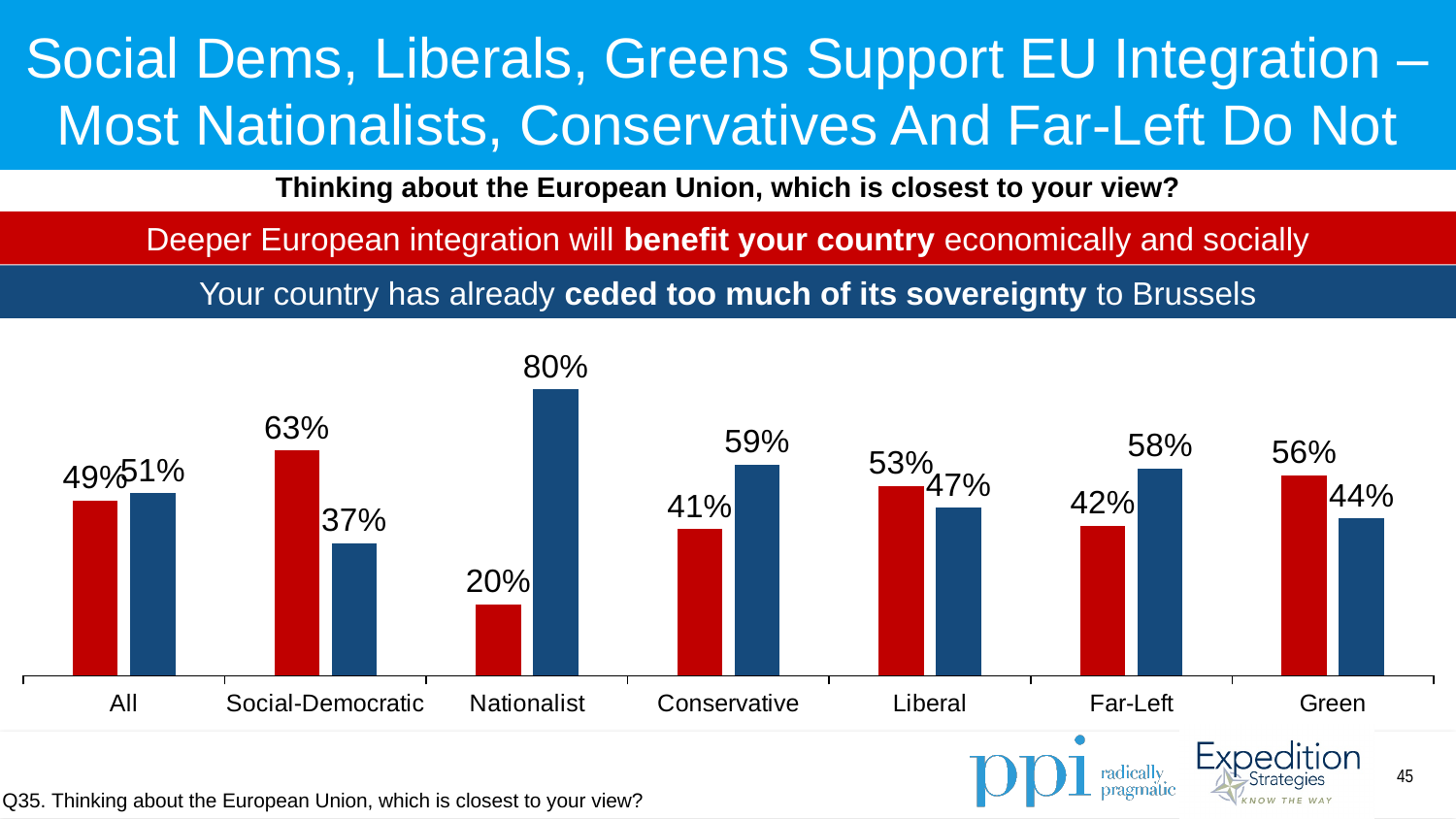

Social Dems, Liberals, Greens Support EU Integration – Most Nationalists, Conservatives And Far-Left Do Not
Thinking about the European Union, which is closest to your view?

Deeper European integration will benefit your country economically and socially
Your country has already ceded too much of its sovereignty to Brussels

### Chart

| Category | Column2 | Column3 |
|---|---|---|
| All | 0.49 | 0.51 |
| Social-Democratic | 0.63 | 0.37 |
| Nationalist | 0.2 | 0.8 |
| Conservative | 0.41 | 0.59 |
| Liberal | 0.53 | 0.47 |
| Far-Left | 0.42 | 0.58 |
| Green | 0.56 | 0.44 |
Q35. Thinking about the European Union, which is closest to your view?